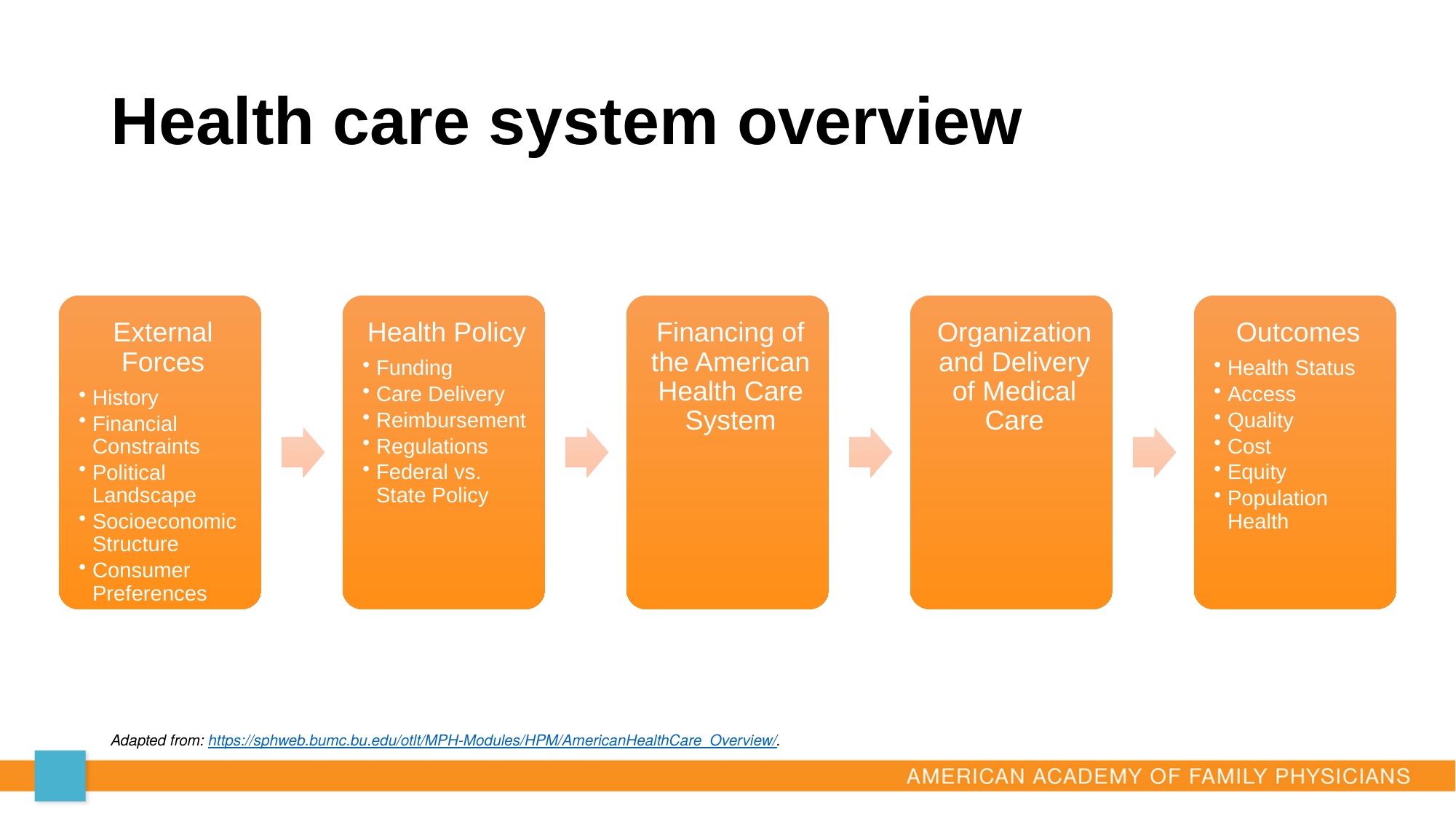

# Health care system overview
External Forces
History
Financial Constraints
Political Landscape
Socioeconomic Structure
Consumer Preferences

Health Policy
Funding
Care Delivery
Reimbursement
Regulations
Federal vs. State Policy

Financing of the American Health Care System

Organization and Delivery of Medical Care

Outcomes
Health Status
Access
Quality
Cost
Equity
Population Health
Adapted from: https://sphweb.bumc.bu.edu/otlt/MPH-Modules/HPM/AmericanHealthCare_Overview/.